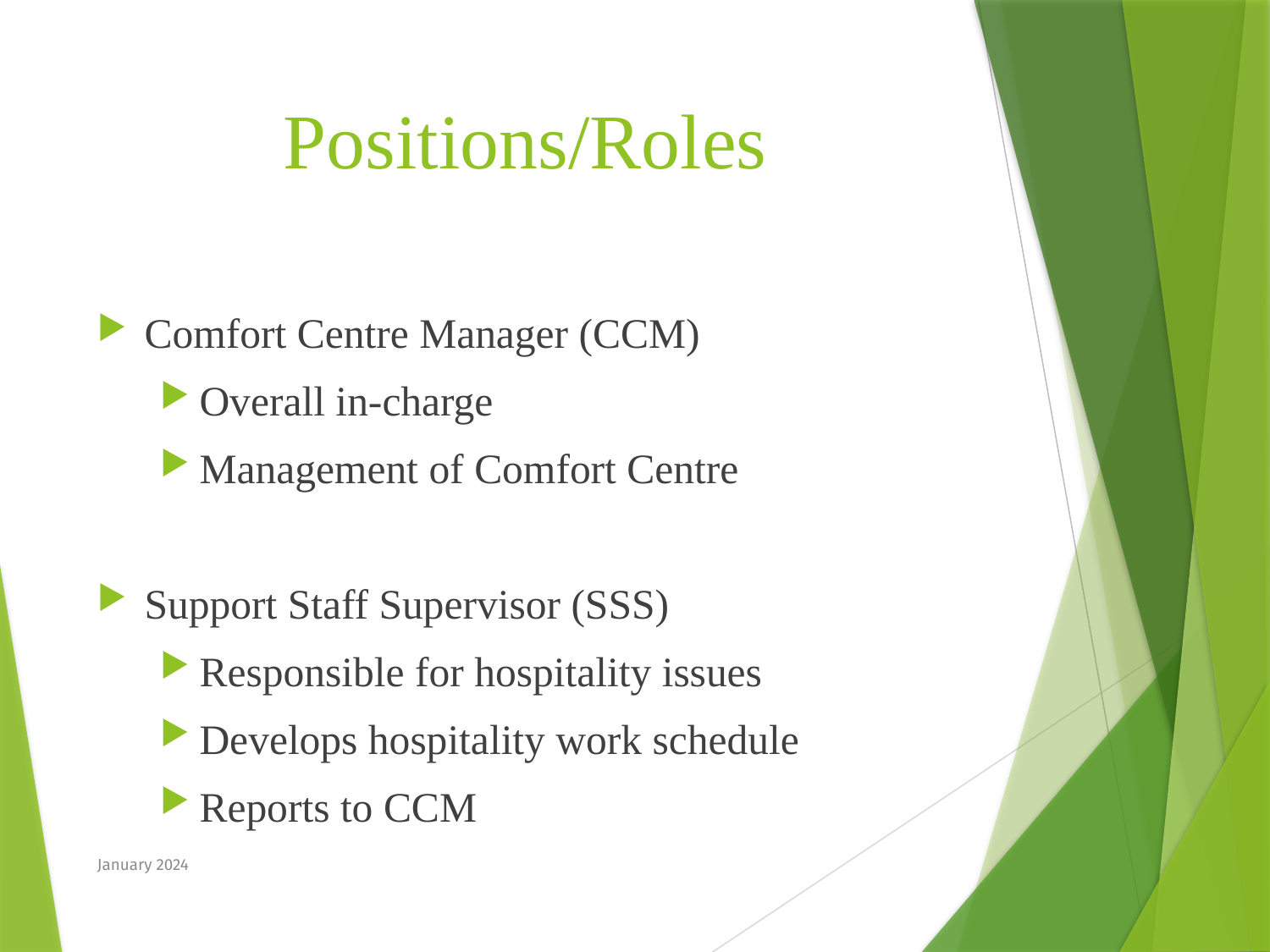

# Positions/Roles
Comfort Centre Manager (CCM)
Overall in-charge
Management of Comfort Centre

Support Staff Supervisor (SSS)
Responsible for hospitality issues
Develops hospitality work schedule
Reports to CCM
January 2024